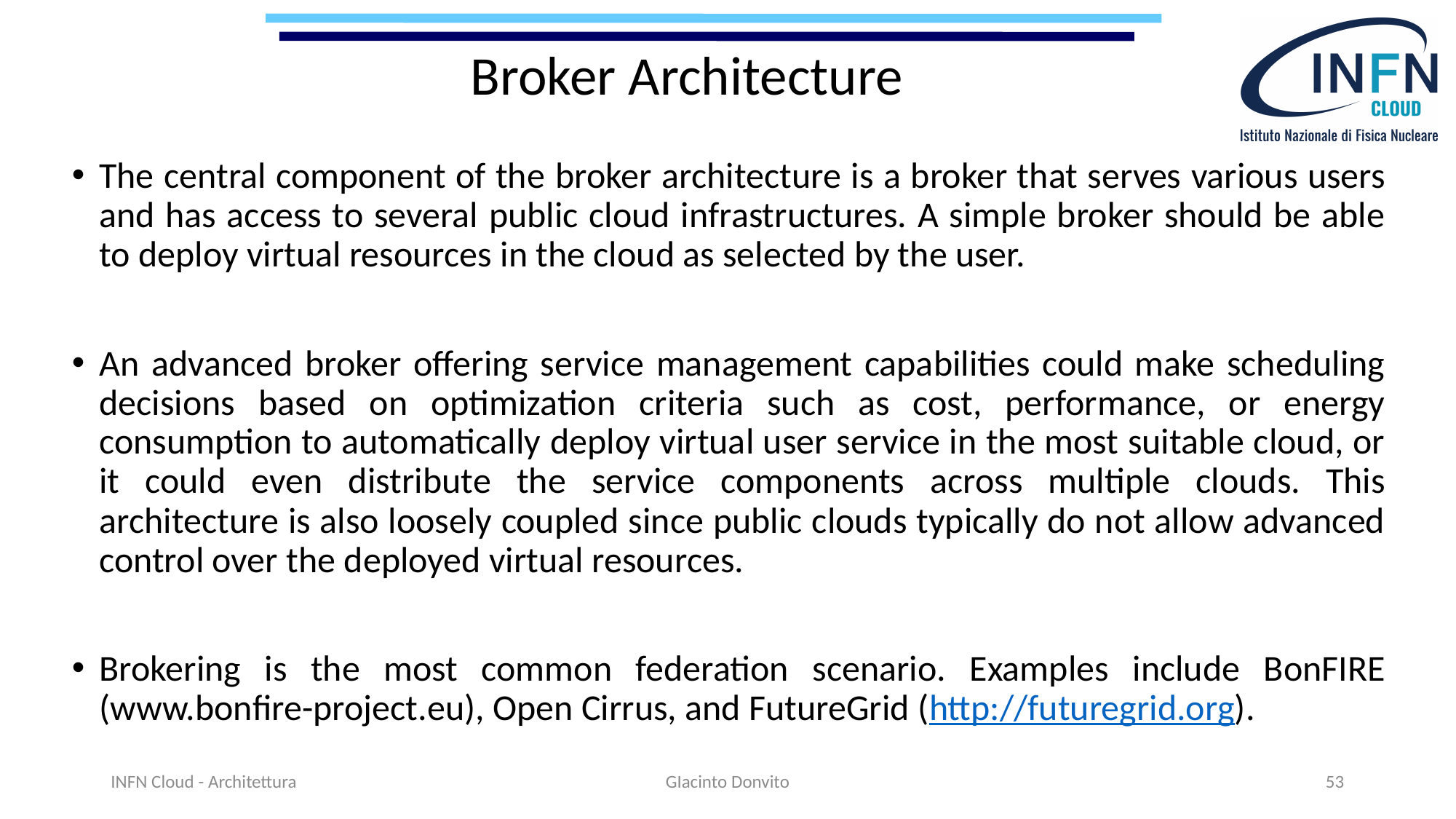

# Broker Architecture
The central component of the broker architecture is a broker that serves various users and has access to several public cloud infrastructures. A simple broker should be able to deploy virtual resources in the cloud as selected by the user.

An advanced broker offering service management capabilities could make scheduling decisions based on optimization criteria such as cost, performance, or energy consumption to automatically deploy virtual user service in the most suitable cloud, or it could even distribute the service components across multiple clouds. This architecture is also loosely coupled since public clouds typically do not allow advanced control over the deployed virtual resources.

Brokering is the most common federation scenario. Examples include BonFIRE (www.bonfire-project.eu), Open Cirrus, and FutureGrid (http://futuregrid.org).
INFN Cloud - Architettura
GIacinto Donvito
53